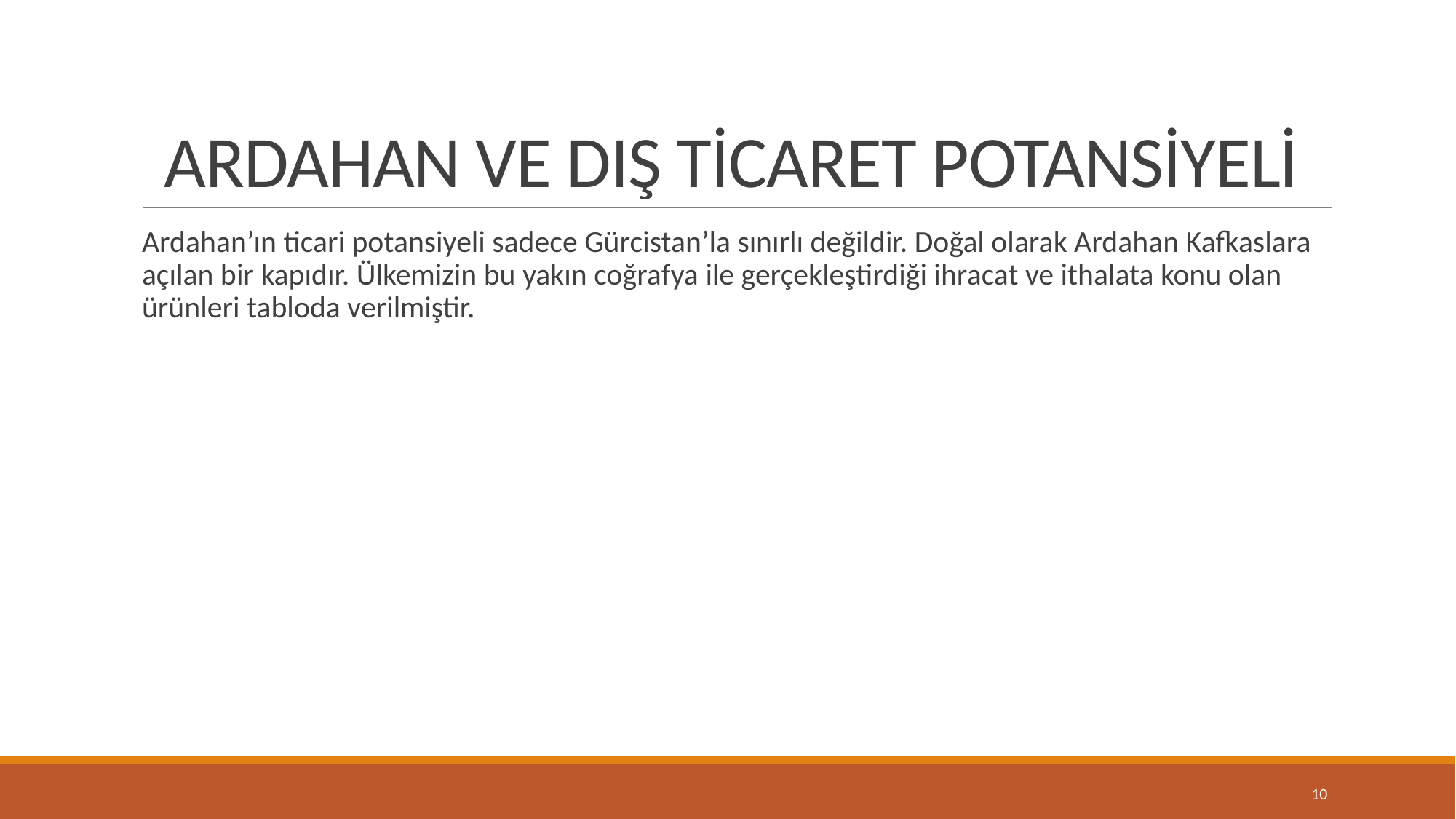

# ARDAHAN VE DIŞ TİCARET POTANSİYELİ
Ardahan’ın ticari potansiyeli sadece Gürcistan’la sınırlı değildir. Doğal olarak Ardahan Kafkaslara açılan bir kapıdır. Ülkemizin bu yakın coğrafya ile gerçekleştirdiği ihracat ve ithalata konu olan ürünleri tabloda verilmiştir.
10